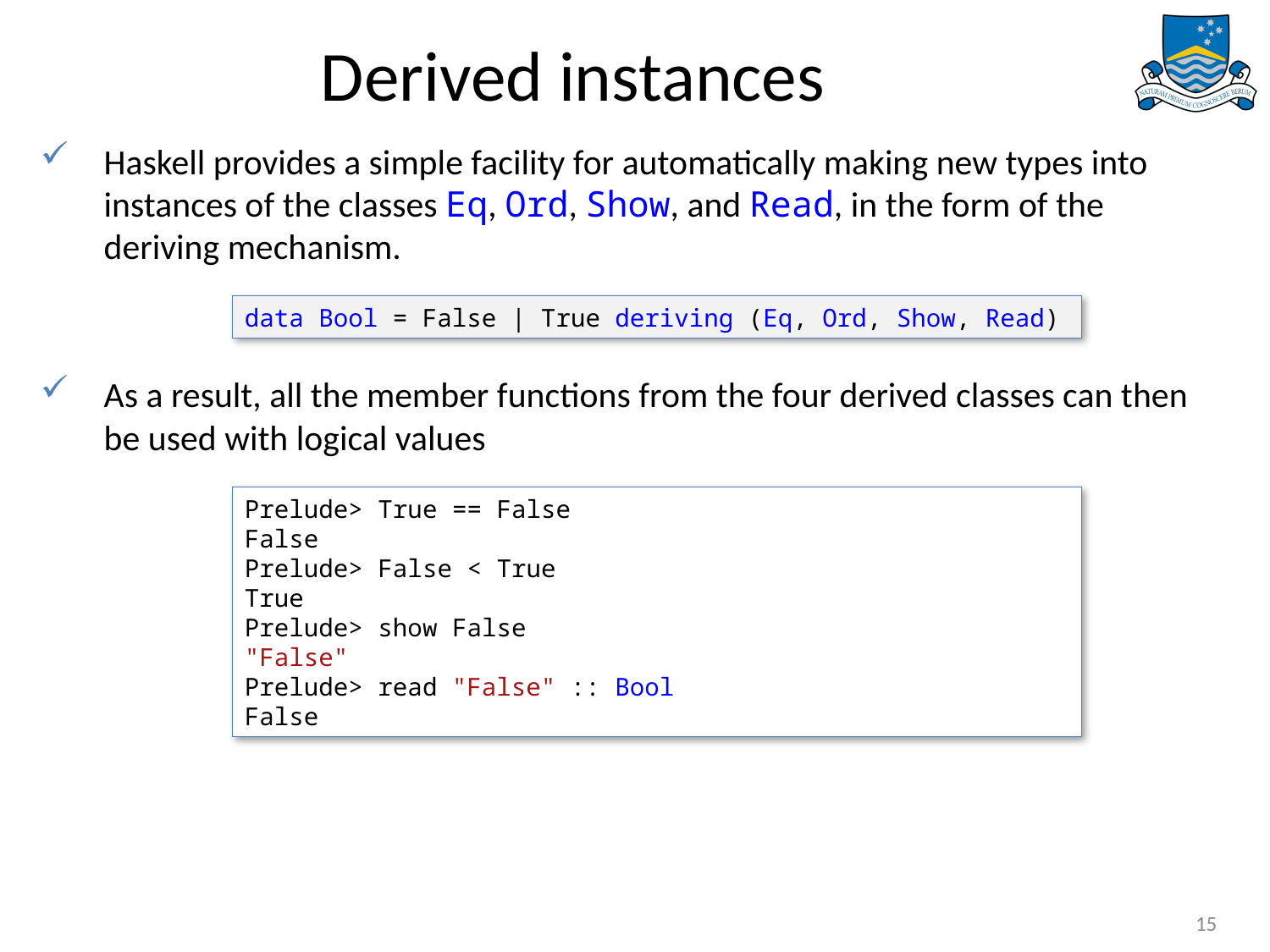

# Derived instances
Haskell provides a simple facility for automatically making new types into instances of the classes Eq, Ord, Show, and Read, in the form of the deriving mechanism.

As a result, all the member functions from the four derived classes can then be used with logical values
data Bool = False | True deriving (Eq, Ord, Show, Read)
Prelude> True == False
False
Prelude> False < True
True
Prelude> show False
"False"
Prelude> read "False" :: Bool
False
15